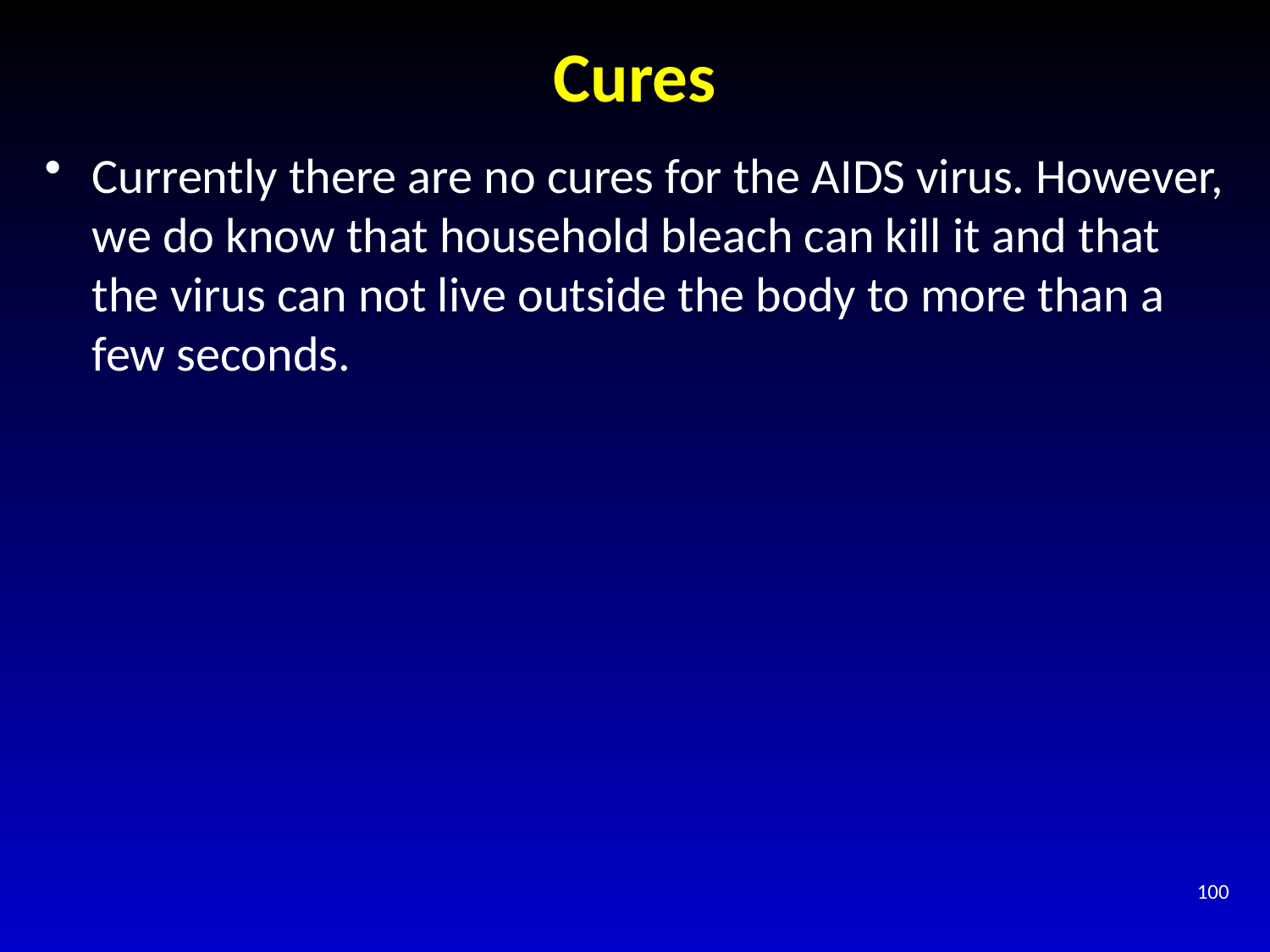

# Cures
Currently there are no cures for the AIDS virus. However, we do know that household bleach can kill it and that the virus can not live outside the body to more than a few seconds.

100